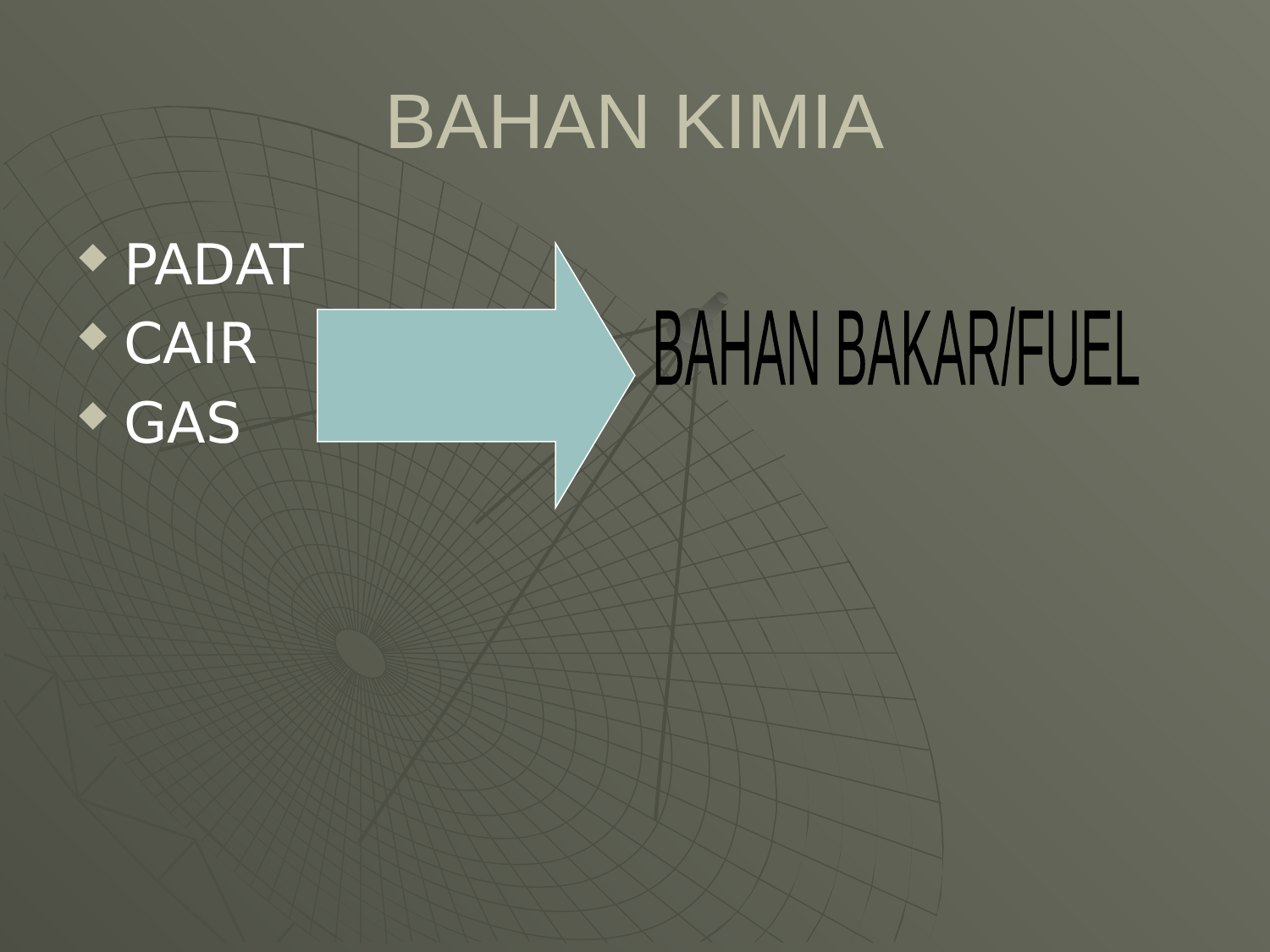

# BAHAN KIMIA
PADAT
CAIR
GAS

BAHAN BAKAR/FUEL